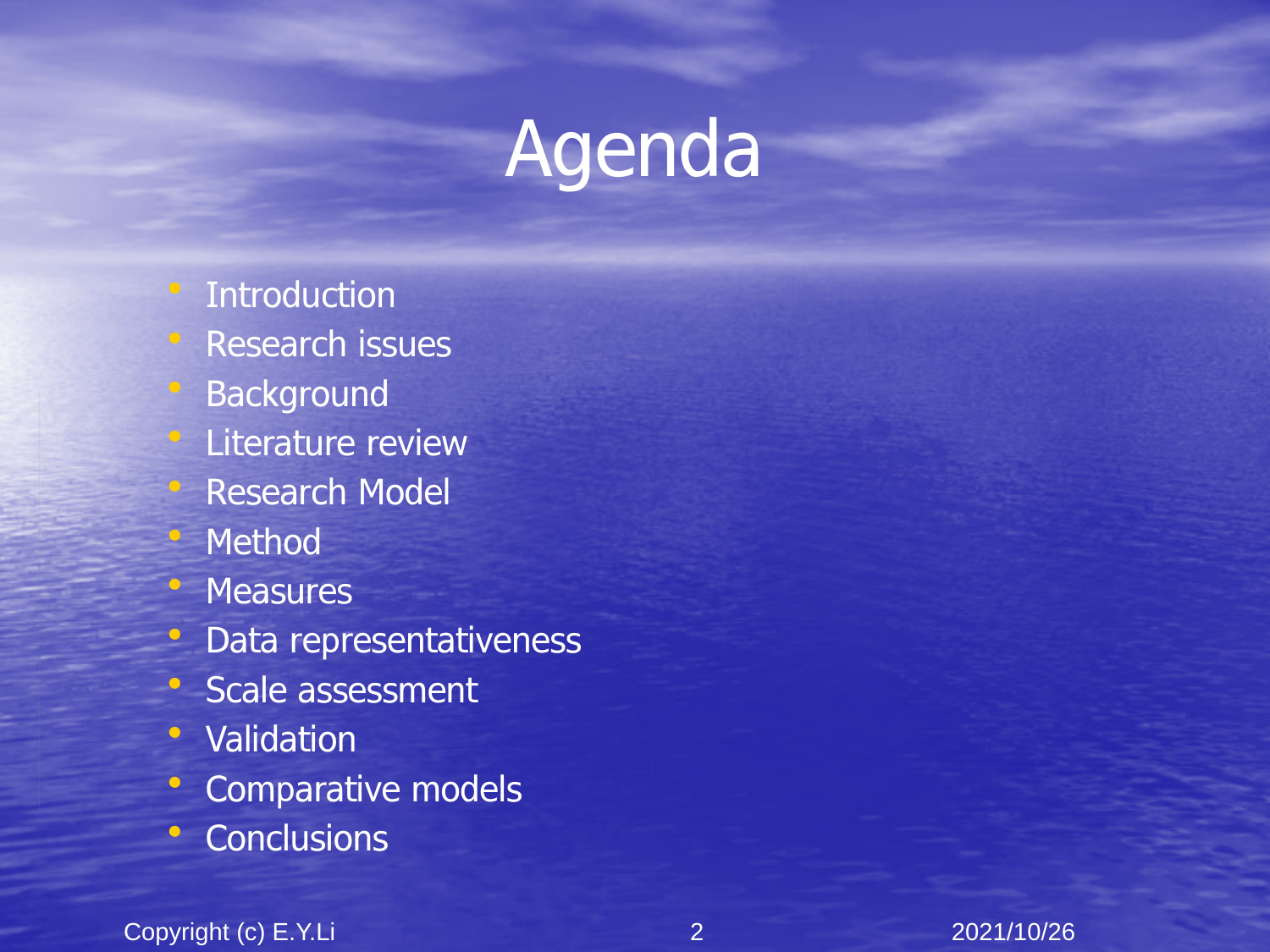

# Agenda
Introduction
Research issues
Background
Literature review
Research Model
Method
Measures
Data representativeness
Scale assessment
Validation
Comparative models
Conclusions

Copyright (c) E.Y.Li
2
2021/10/26